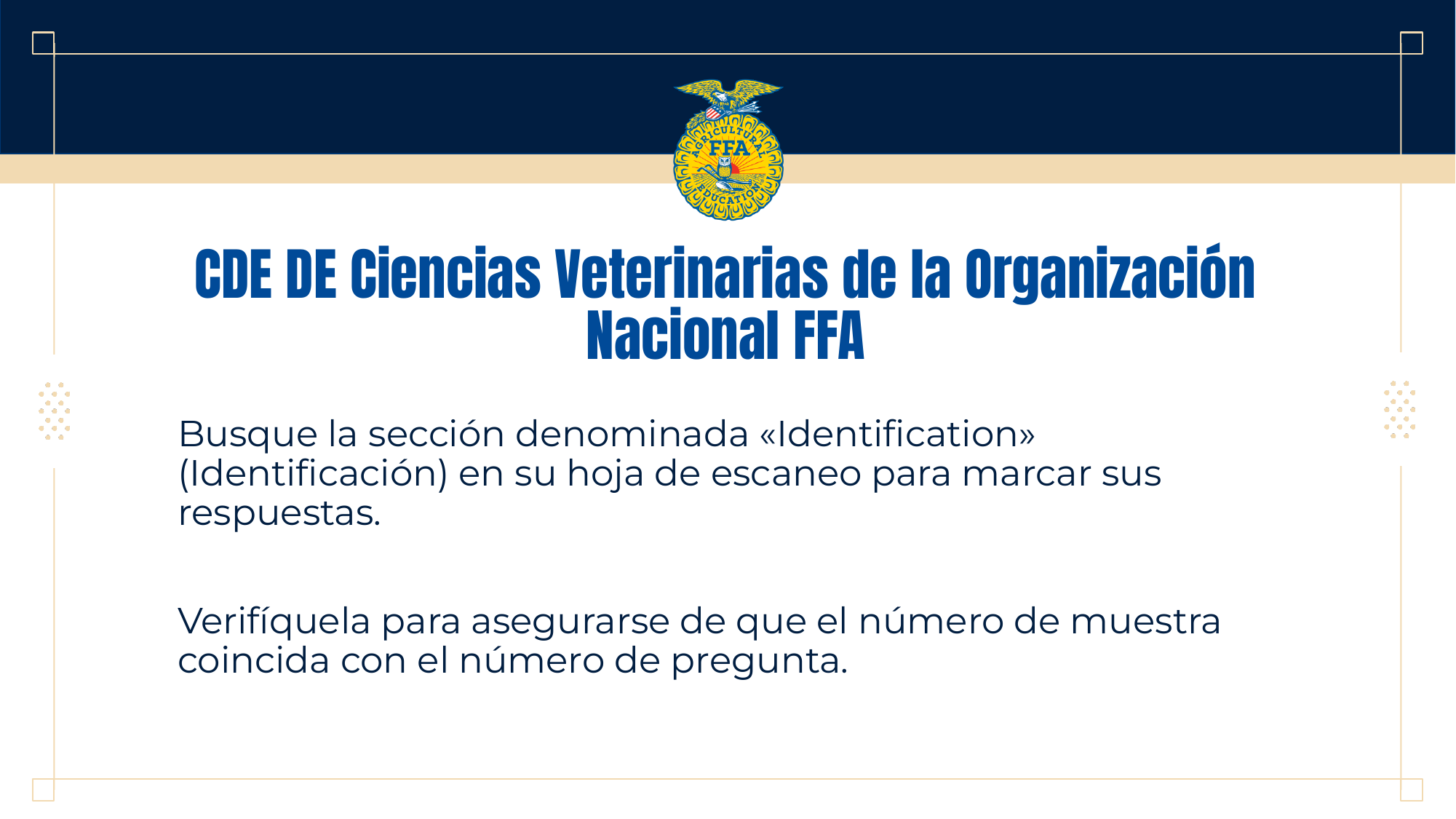

# CDE DE Ciencias Veterinarias de la Organización Nacional FFA
Busque la sección denominada «Identification» (Identificación) en su hoja de escaneo para marcar sus respuestas.

Verifíquela para asegurarse de que el número de muestra coincida con el número de pregunta.